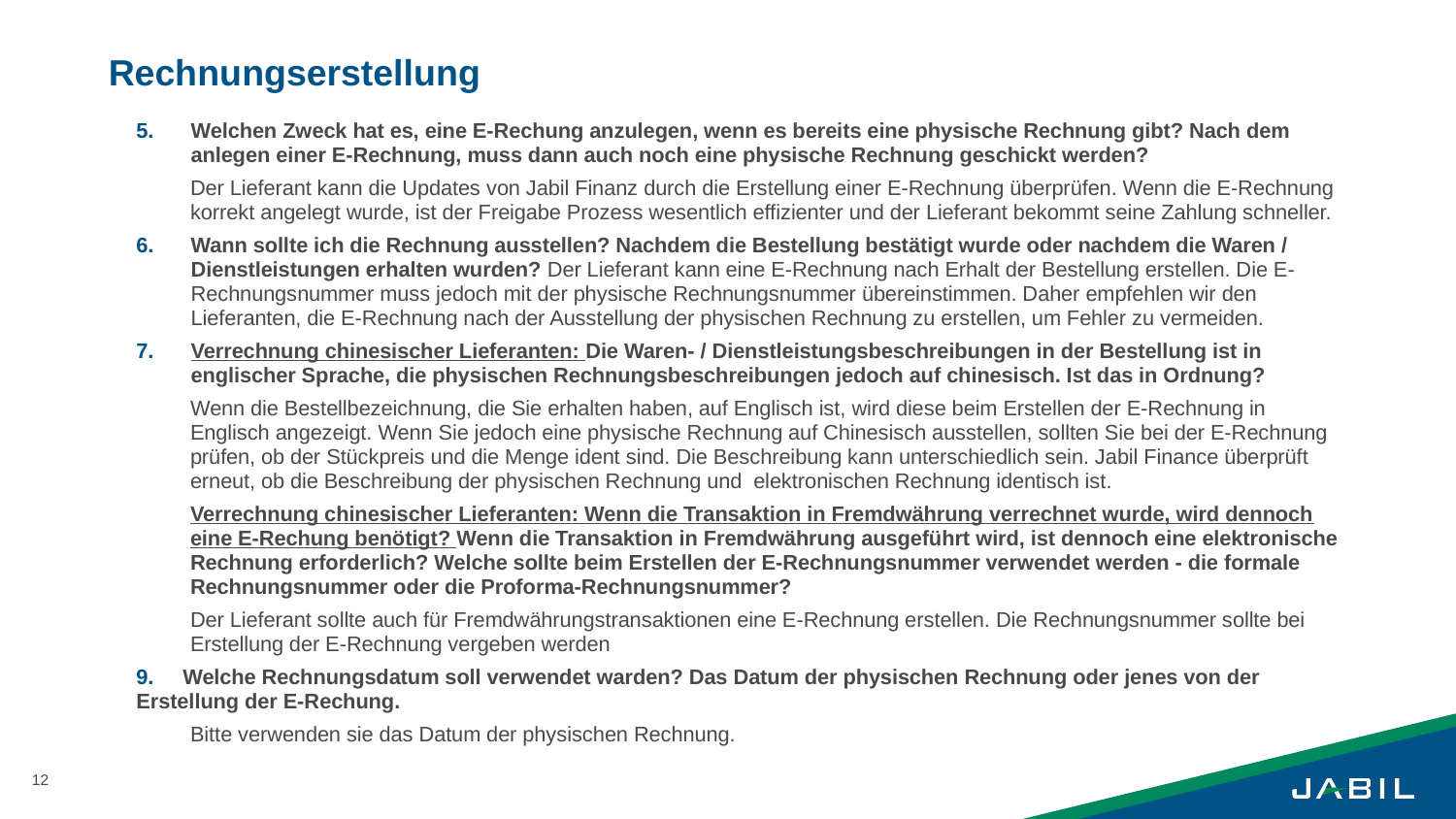

# Rechnungserstellung
Welchen Zweck hat es, eine E-Rechung anzulegen, wenn es bereits eine physische Rechnung gibt? Nach dem anlegen einer E-Rechnung, muss dann auch noch eine physische Rechnung geschickt werden?
Der Lieferant kann die Updates von Jabil Finanz durch die Erstellung einer E-Rechnung überprüfen. Wenn die E-Rechnung korrekt angelegt wurde, ist der Freigabe Prozess wesentlich effizienter und der Lieferant bekommt seine Zahlung schneller.
Wann sollte ich die Rechnung ausstellen? Nachdem die Bestellung bestätigt wurde oder nachdem die Waren / Dienstleistungen erhalten wurden? Der Lieferant kann eine E-Rechnung nach Erhalt der Bestellung erstellen. Die E-Rechnungsnummer muss jedoch mit der physische Rechnungsnummer übereinstimmen. Daher empfehlen wir den Lieferanten, die E-Rechnung nach der Ausstellung der physischen Rechnung zu erstellen, um Fehler zu vermeiden.
Verrechnung chinesischer Lieferanten: Die Waren- / Dienstleistungsbeschreibungen in der Bestellung ist in englischer Sprache, die physischen Rechnungsbeschreibungen jedoch auf chinesisch. Ist das in Ordnung?
Wenn die Bestellbezeichnung, die Sie erhalten haben, auf Englisch ist, wird diese beim Erstellen der E-Rechnung in Englisch angezeigt. Wenn Sie jedoch eine physische Rechnung auf Chinesisch ausstellen, sollten Sie bei der E-Rechnung prüfen, ob der Stückpreis und die Menge ident sind. Die Beschreibung kann unterschiedlich sein. Jabil Finance überprüft erneut, ob die Beschreibung der physischen Rechnung und  elektronischen Rechnung identisch ist.
Verrechnung chinesischer Lieferanten: Wenn die Transaktion in Fremdwährung verrechnet wurde, wird dennoch eine E-Rechung benötigt? Wenn die Transaktion in Fremdwährung ausgeführt wird, ist dennoch eine elektronische Rechnung erforderlich? Welche sollte beim Erstellen der E-Rechnungsnummer verwendet werden - die formale Rechnungsnummer oder die Proforma-Rechnungsnummer?
Der Lieferant sollte auch für Fremdwährungstransaktionen eine E-Rechnung erstellen. Die Rechnungsnummer sollte bei Erstellung der E-Rechnung vergeben werden
9.     Welche Rechnungsdatum soll verwendet warden? Das Datum der physischen Rechnung oder jenes von der      Erstellung der E-Rechung.
Bitte verwenden sie das Datum der physischen Rechnung.